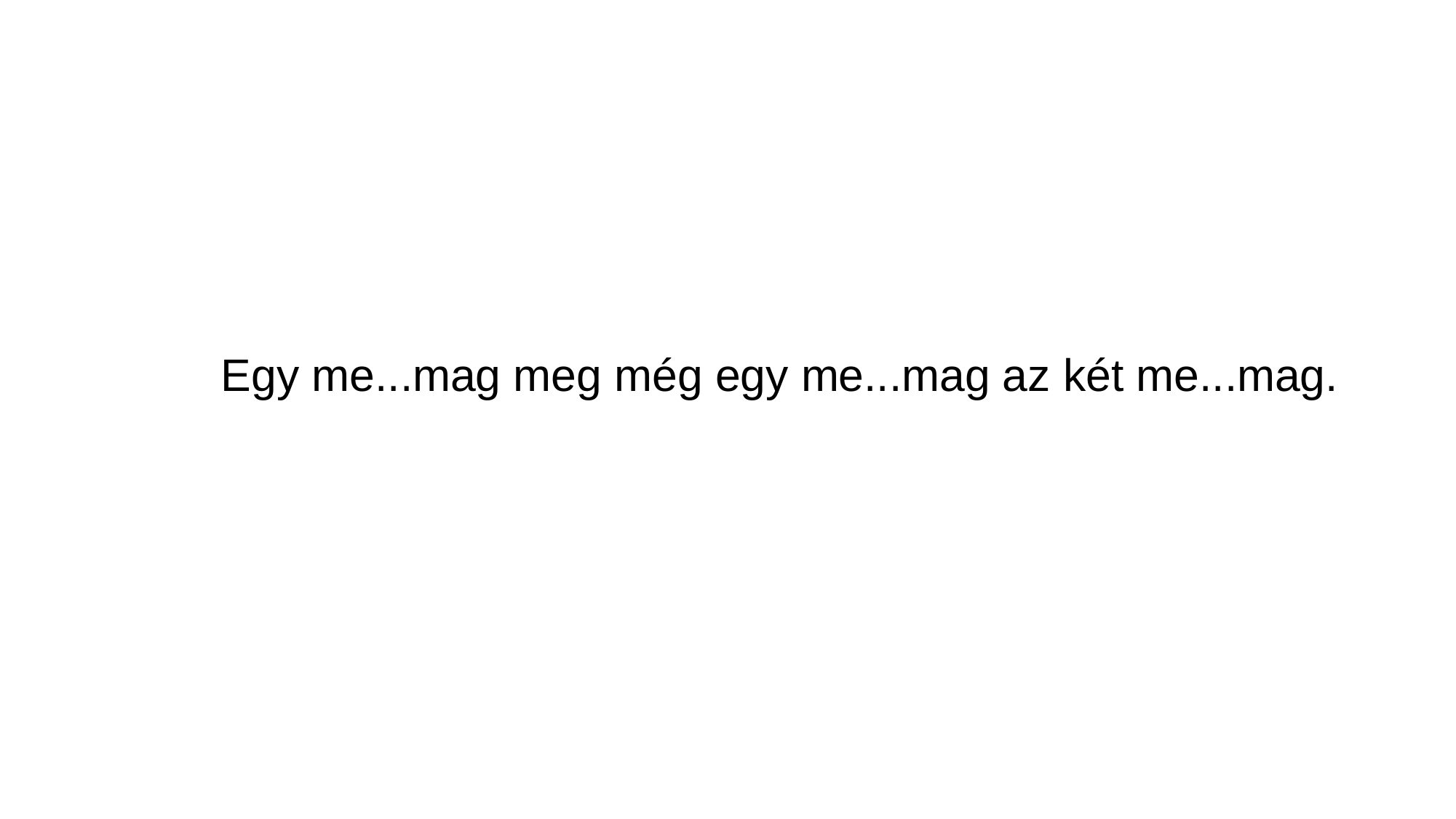

Egy me...mag meg még egy me...mag az két me...mag.